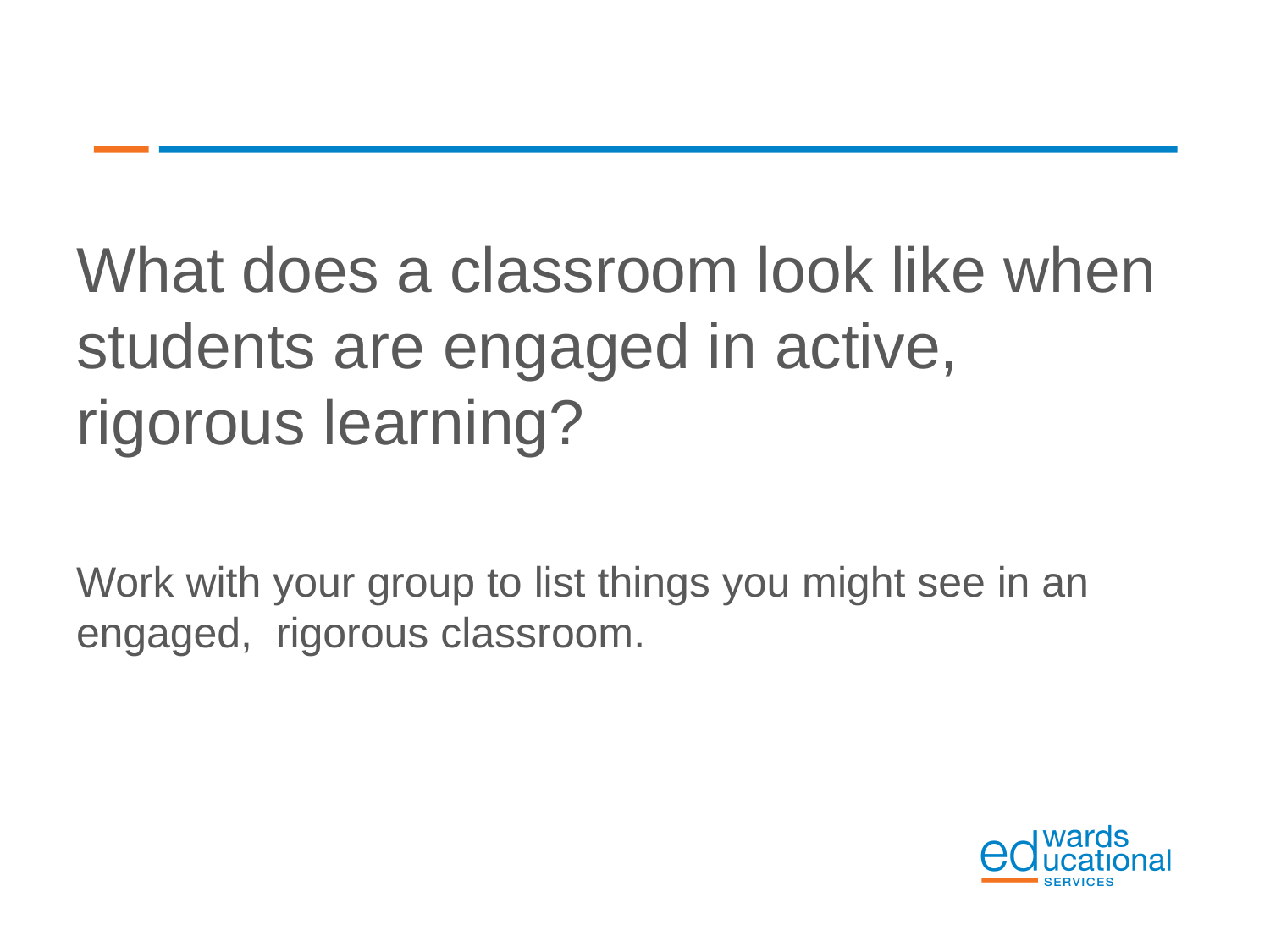

#
What does a classroom look like when students are engaged in active, rigorous learning?

Work with your group to list things you might see in an engaged,  rigorous classroom.